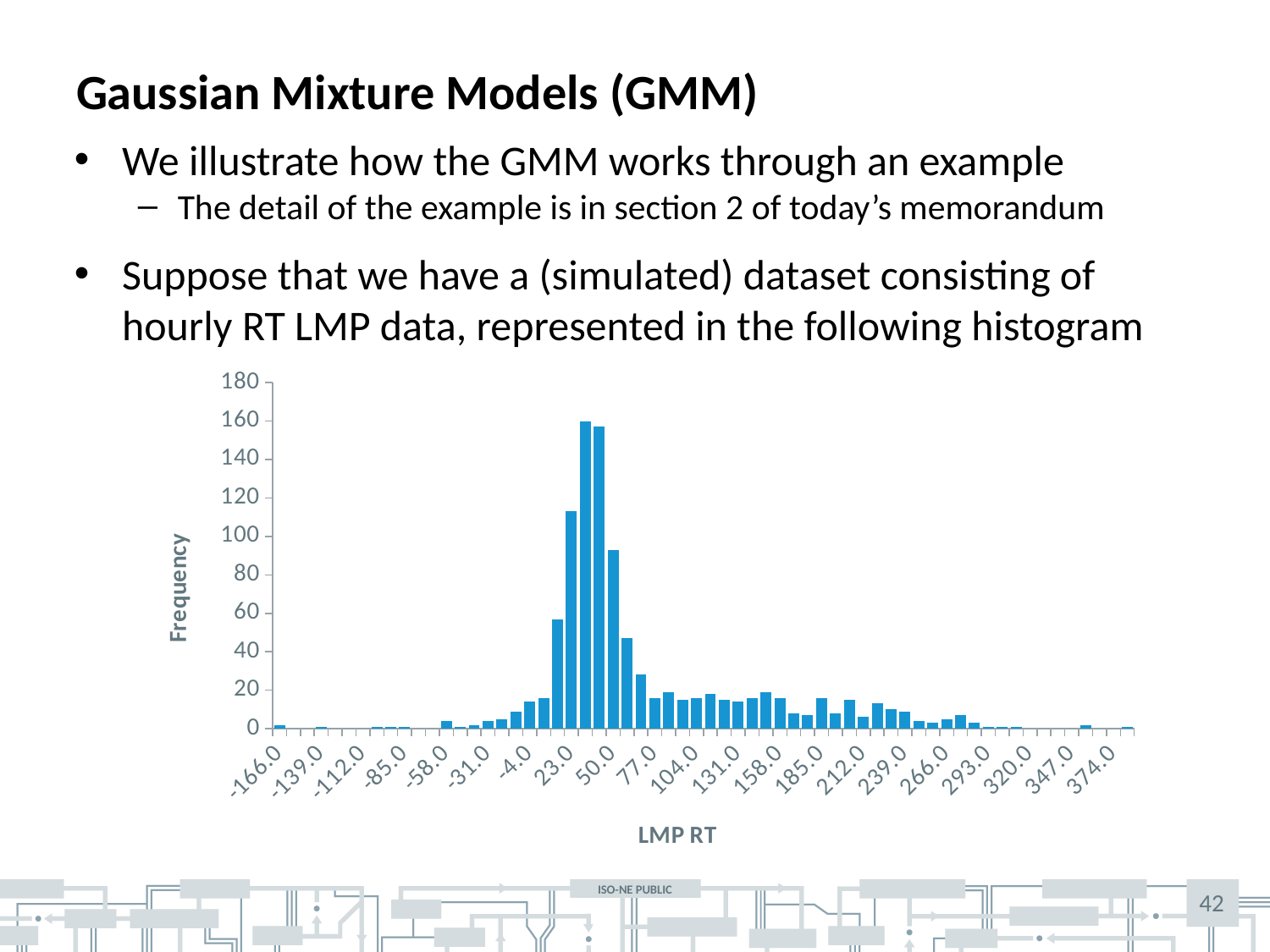

# Gaussian Mixture Models (GMM)
We illustrate how the GMM works through an example
The detail of the example is in section 2 of today’s memorandum
Suppose that we have a (simulated) dataset consisting of hourly RT LMP data, represented in the following histogram

### Chart

| Category |  |
|---|---|
| -166.0 | 2.0 |
| -157.0 | 0.0 |
| -148.0 | 0.0 |
| -139.0 | 1.0 |
| -130.0 | 0.0 |
| -121.0 | 0.0 |
| -112.0 | 0.0 |
| -103.0 | 1.0 |
| -94.0 | 1.0 |
| -85.0 | 1.0 |
| -76.0 | 0.0 |
| -67.0 | 0.0 |
| -58.0 | 4.0 |
| -49.0 | 1.0 |
| -40.0 | 2.0 |
| -31.0 | 4.0 |
| -22.0 | 5.0 |
| -13.0 | 9.0 |
| -4.0 | 14.0 |
| 5.0 | 16.0 |
| 14.0 | 57.0 |
| 23.0 | 113.0 |
| 32.0 | 160.0 |
| 41.0 | 157.0 |
| 50.0 | 93.0 |
| 59.0 | 47.0 |
| 68.0 | 28.0 |
| 77.0 | 16.0 |
| 86.0 | 19.0 |
| 95.0 | 15.0 |
| 104.0 | 16.0 |
| 113.0 | 18.0 |
| 122.0 | 15.0 |
| 131.0 | 14.0 |
| 140.0 | 16.0 |
| 149.0 | 19.0 |
| 158.0 | 16.0 |
| 167.0 | 8.0 |
| 176.0 | 7.0 |
| 185.0 | 16.0 |
| 194.0 | 8.0 |
| 203.0 | 15.0 |
| 212.0 | 6.0 |
| 221.0 | 13.0 |
| 230.0 | 10.0 |
| 239.0 | 9.0 |
| 248.0 | 4.0 |
| 257.0 | 3.0 |
| 266.0 | 5.0 |
| 275.0 | 7.0 |
| 284.0 | 3.0 |
| 293.0 | 1.0 |
| 302.0 | 1.0 |
| 311.0 | 1.0 |
| 320.0 | 0.0 |
| 329.0 | 0.0 |
| 338.0 | 0.0 |
| 347.0 | 0.0 |
| 356.0 | 2.0 |
| 365.0 | 0.0 |
| 374.0 | 0.0 |
| More | 1.0 |
42